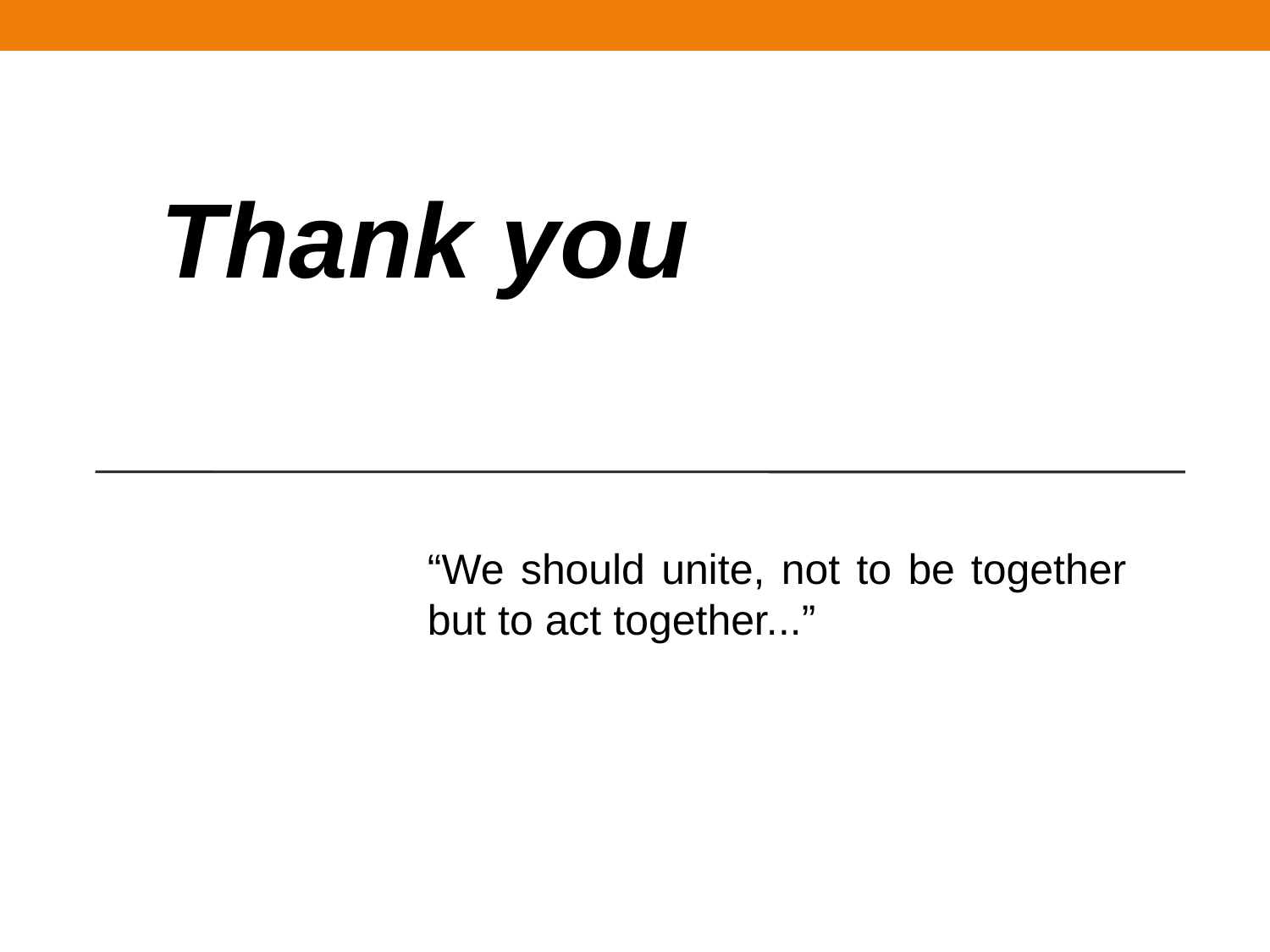

Thank you
“We should unite, not to be together but to act together...”